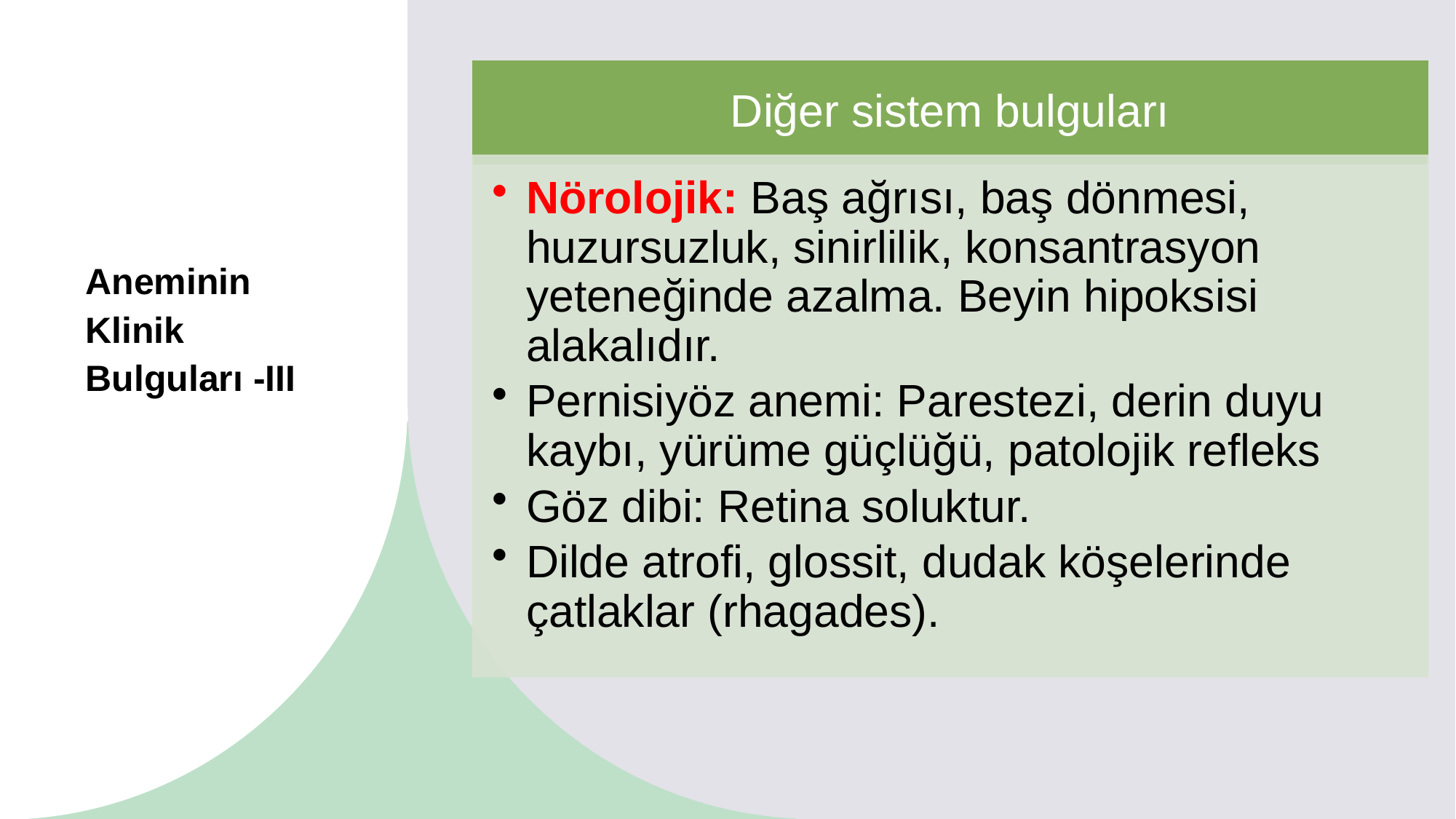

Diğer sistem bulguları
Nörolojik: Baş ağrısı, baş dönmesi, huzursuzluk, sinirlilik, konsantrasyon yeteneğinde azalma. Beyin hipoksisi alakalıdır.
Pernisiyöz anemi: Parestezi, derin duyu kaybı, yürüme güçlüğü, patolojik refleks
Göz dibi: Retina soluktur.
Dilde atrofi, glossit, dudak köşelerinde çatlaklar (rhagades).
# Aneminin Klinik Bulguları -III